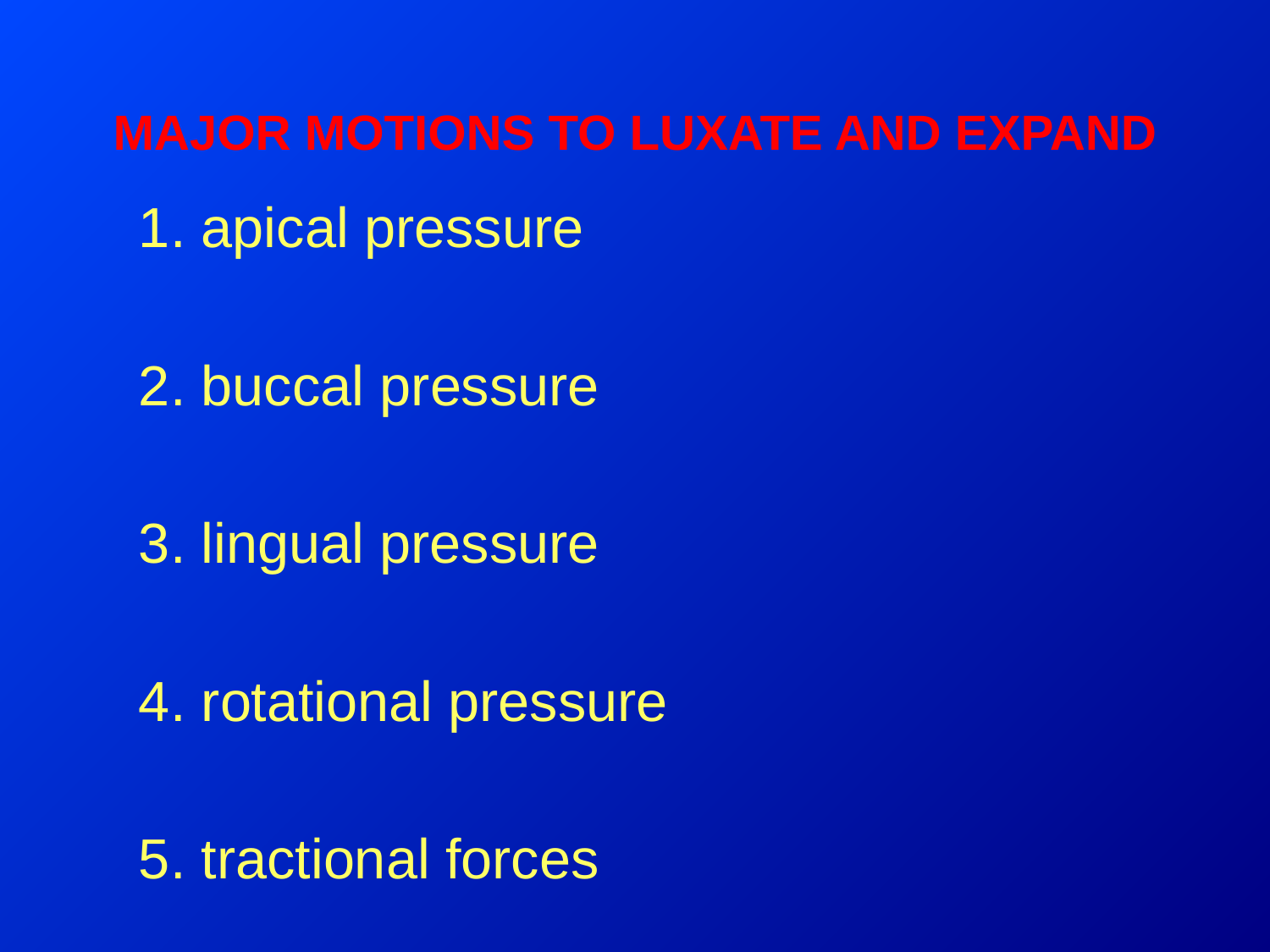

# MAJOR MOTIONS TO LUXATE AND EXPAND

    1. apical pressure

    2. buccal pressure

    3. lingual pressure

    4. rotational pressure

    5. tractional forces